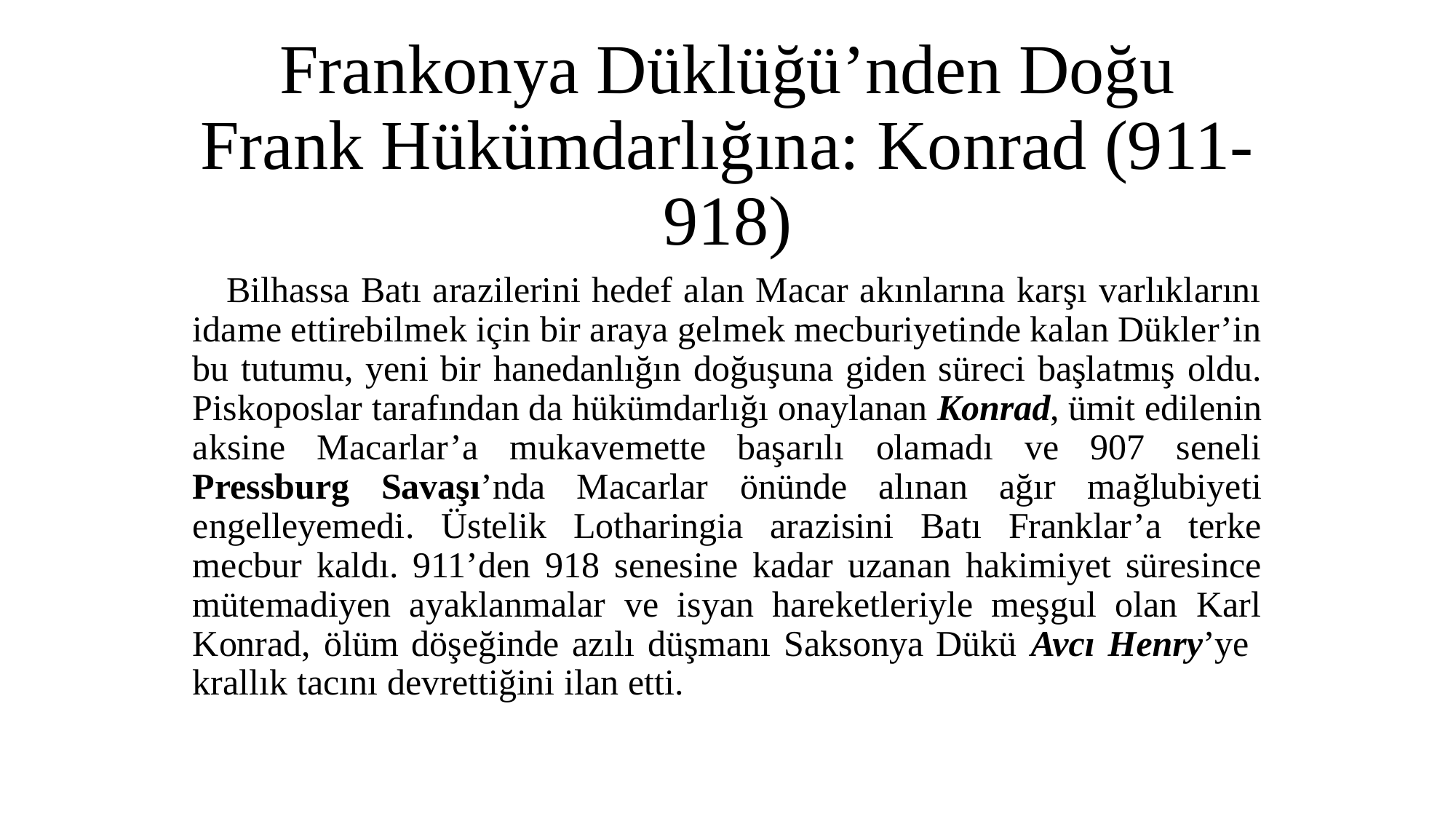

# Frankonya Düklüğü’nden Doğu Frank Hükümdarlığına: Konrad (911-918)
   Bilhassa Batı arazilerini hedef alan Macar akınlarına karşı varlıklarını idame ettirebilmek için bir araya gelmek mecburiyetinde kalan Dükler’in bu tutumu, yeni bir hanedanlığın doğuşuna giden süreci başlatmış oldu. Piskoposlar tarafından da hükümdarlığı onaylanan Konrad, ümit edilenin aksine Macarlar’a mukavemette başarılı olamadı ve 907 seneli Pressburg Savaşı’nda Macarlar önünde alınan ağır mağlubiyeti engelleyemedi. Üstelik Lotharingia arazisini Batı Franklar’a terke mecbur kaldı. 911’den 918 senesine kadar uzanan hakimiyet süresince mütemadiyen ayaklanmalar ve isyan hareketleriyle meşgul olan Karl Konrad, ölüm döşeğinde azılı düşmanı Saksonya Dükü Avcı Henry’ye  krallık tacını devrettiğini ilan etti.